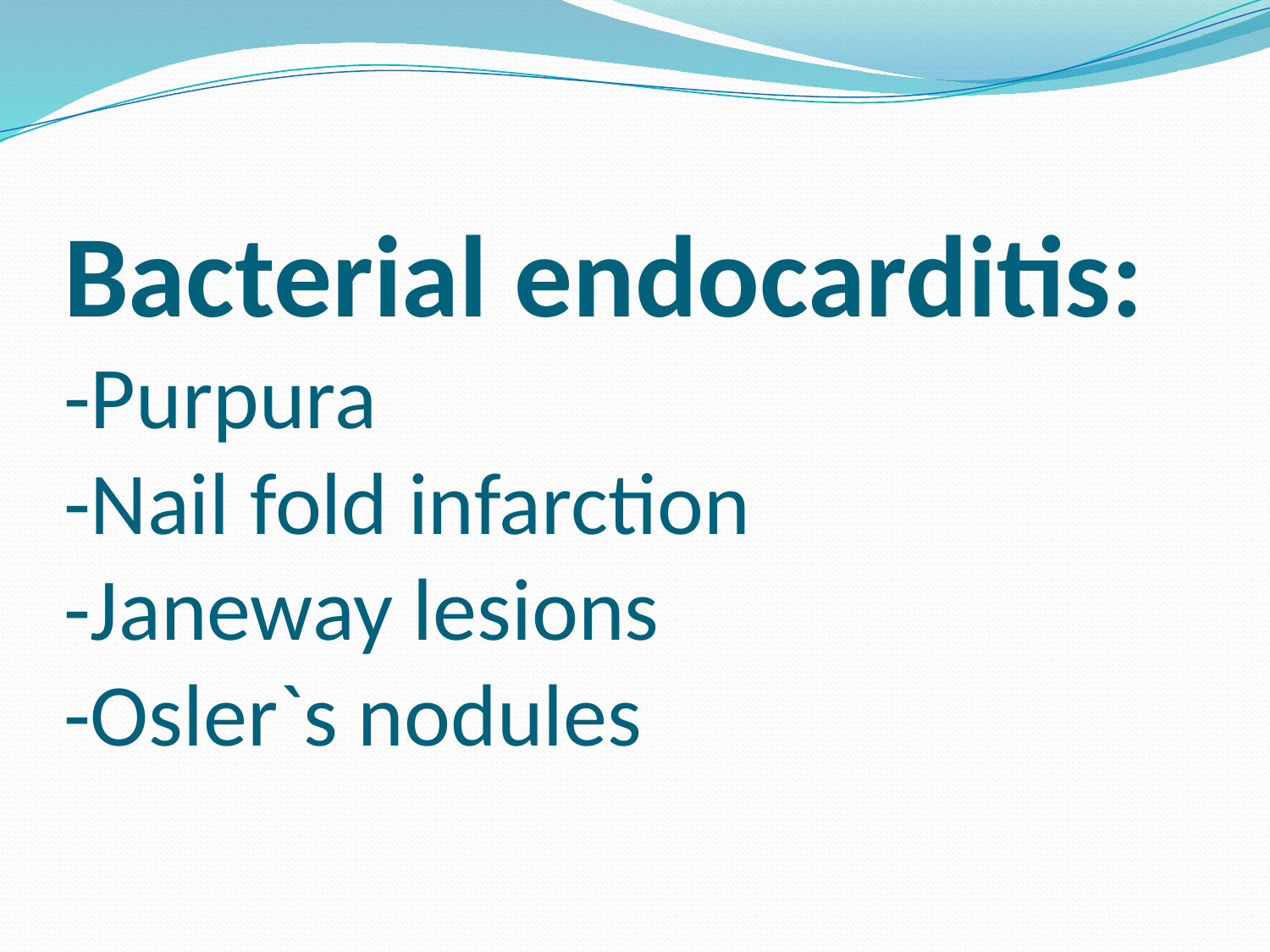

# Bacterial endocarditis: -Purpura -Nail fold infarction -Janeway lesions -Osler`s nodules